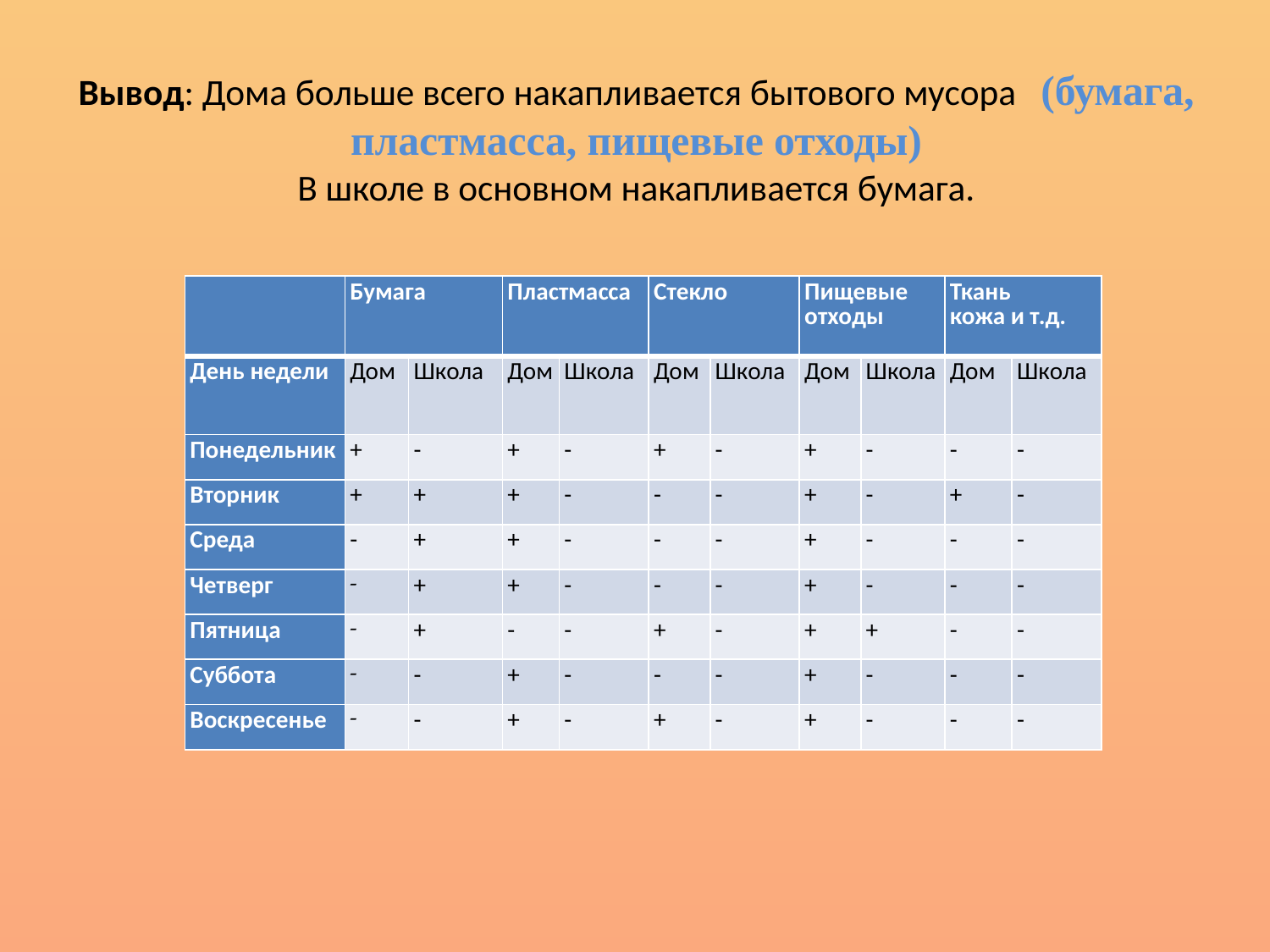

# Вывод: Дома больше всего накапливается бытового мусора   (бумага, пластмасса, пищевые отходы) В школе в основном накапливается бумага.
|  | Бумага |  | Пластмасса |  | Стекло |  | Пищевые отходы |  | Ткань кожа и т.д. |  |
| --- | --- | --- | --- | --- | --- | --- | --- | --- | --- | --- |
| День недели | Дом | Школа | Дом | Школа | Дом | Школа | Дом | Школа | Дом | Школа |
| Понедельник | + | - | + | - | + | - | + | - | - | - |
| Вторник | + | + | + | - | - | - | + | - | + | - |
| Среда | - | + | + | - | - | - | + | - | - | - |
| Четверг | - | + | + | - | - | - | + | - | - | - |
| Пятница | - | + | - | - | + | - | + | + | - | - |
| Суббота | - | - | + | - | - | - | + | - | - | - |
| Воскресенье | - | - | + | - | + | - | + | - | - | - |